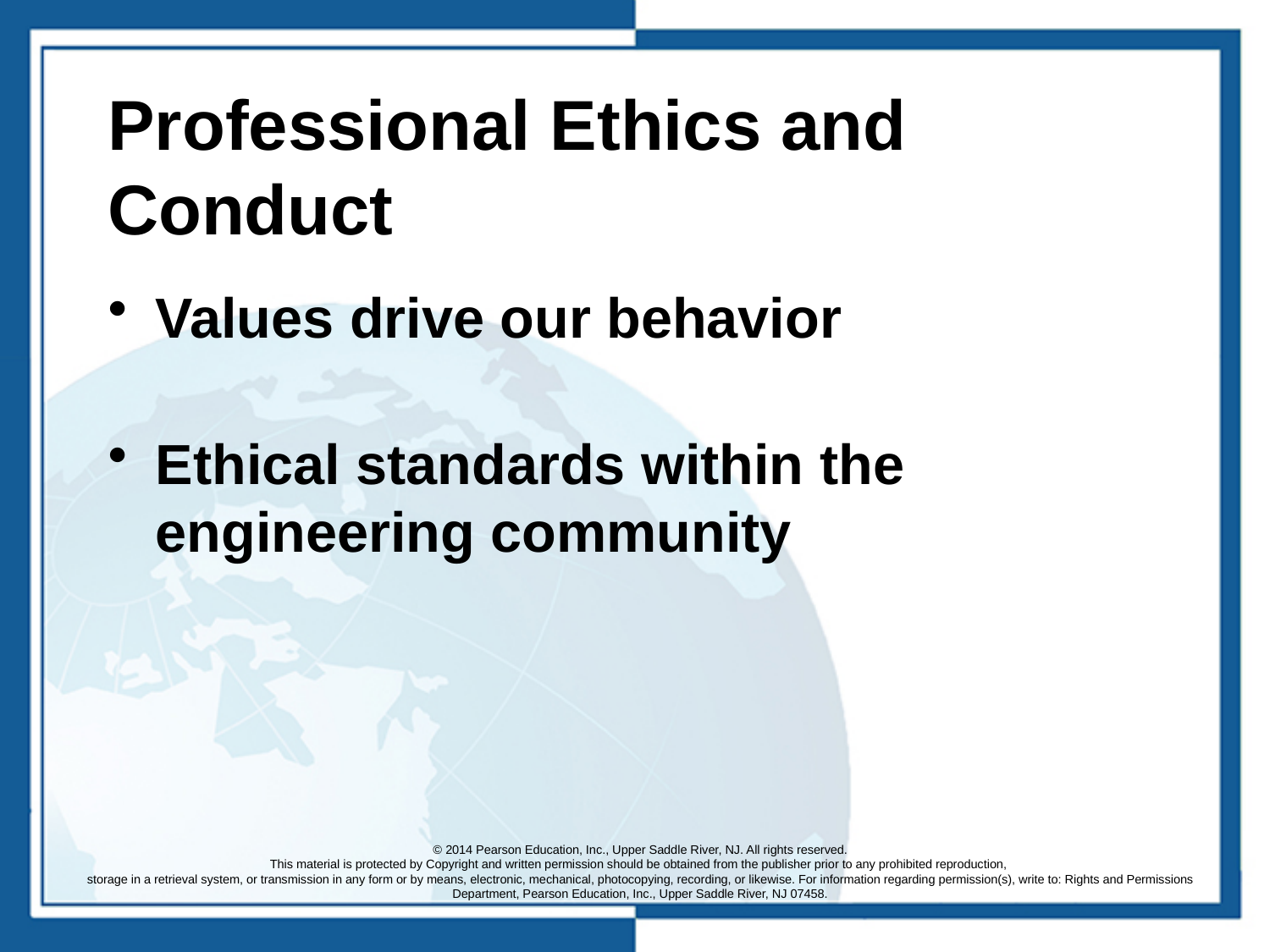

# Professional Ethics and Conduct
Values drive our behavior
Ethical standards within the engineering community